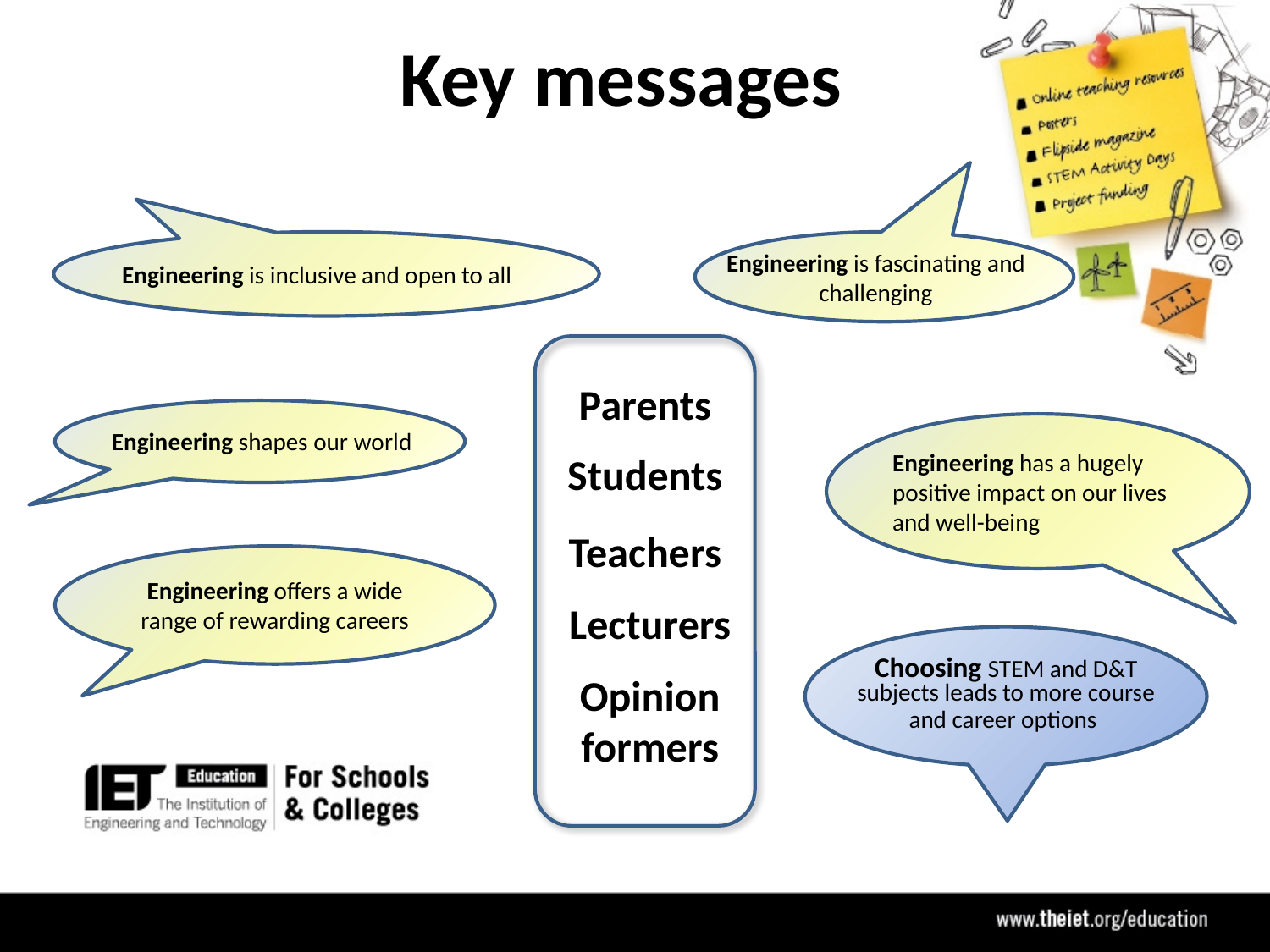

# Key messages

Engineering is inclusive and open to all

Engineering is fascinating and challenging

Parents

Engineering shapes our world

Engineering has a hugely positive impact on our lives and well-being
Students
Teachers
Lecturers
Opinion formers

Engineering offers a wide range of rewarding careers

Choosing STEM and D&T subjects leads to more course and career options